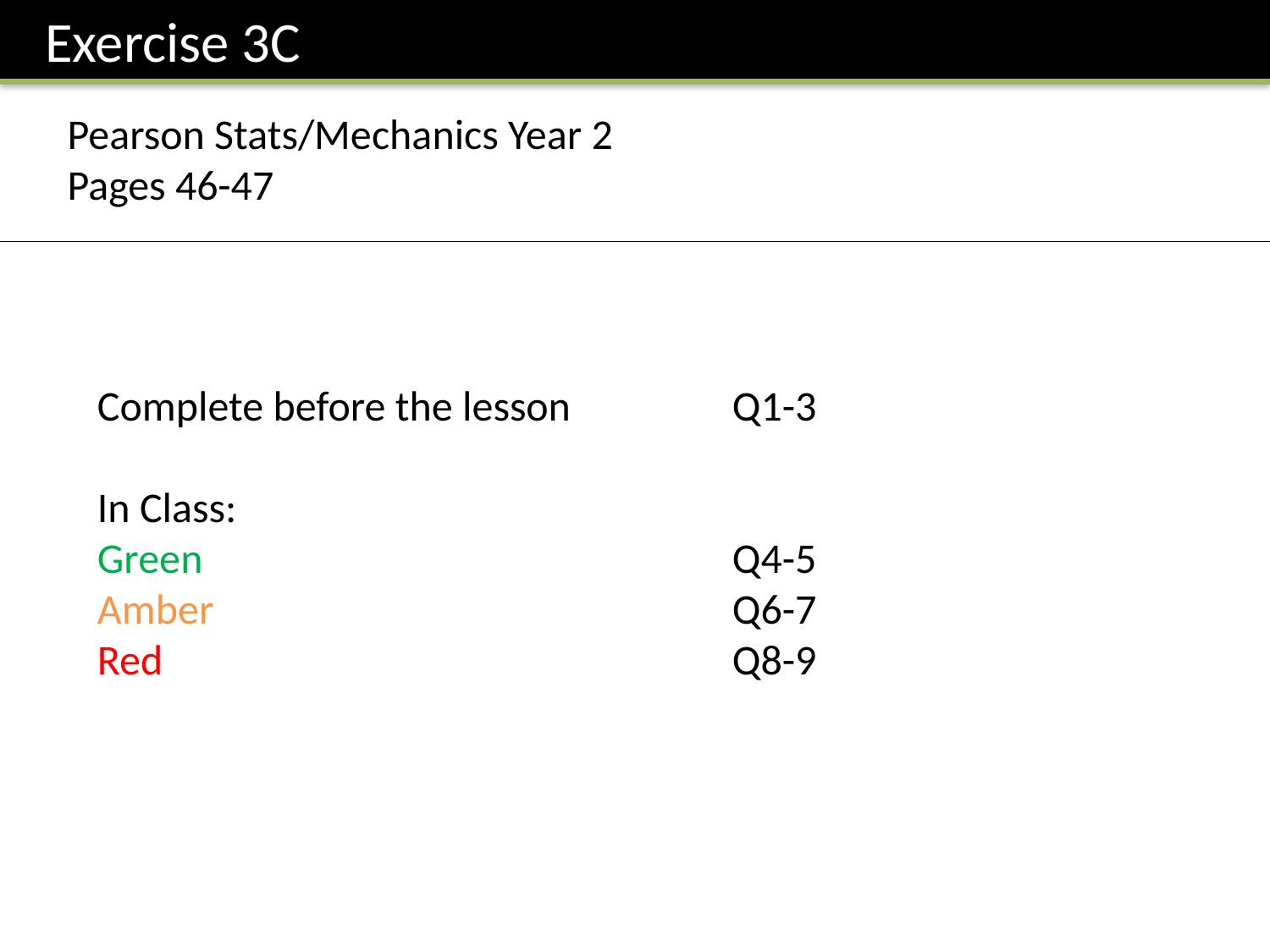

Exercise 3C
Pearson Stats/Mechanics Year 2
Pages 46-47
Complete before the lesson		Q1-3

In Class:
Green					Q4-5
Amber 					Q6-7
Red					Q8-9